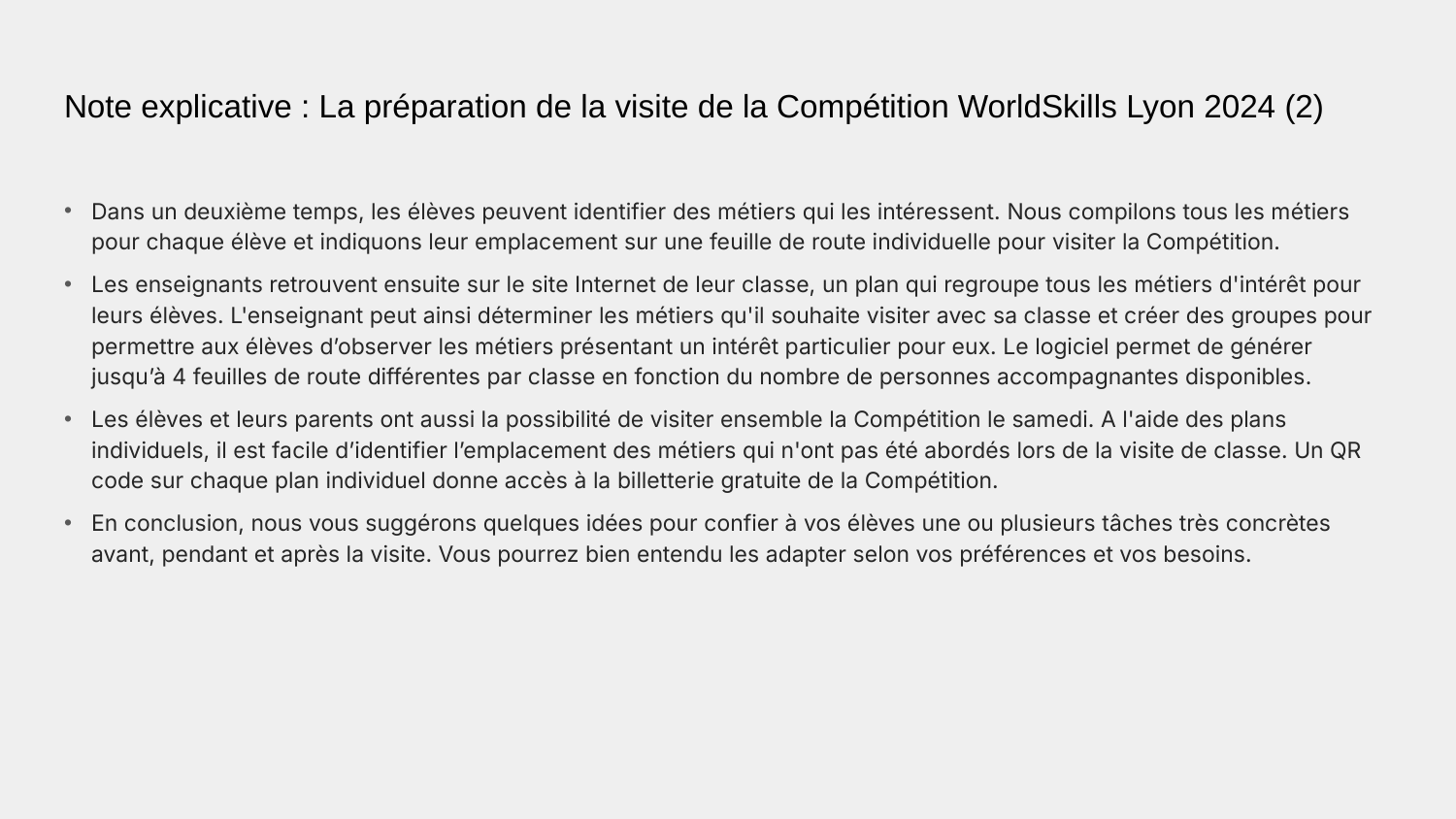

# Note explicative : La préparation de la visite de la Compétition WorldSkills Lyon 2024 (2)
Dans un deuxième temps, les élèves peuvent identifier des métiers qui les intéressent. Nous compilons tous les métiers pour chaque élève et indiquons leur emplacement sur une feuille de route individuelle pour visiter la Compétition.​
Les enseignants retrouvent ensuite sur le site Internet de leur classe, un plan qui regroupe tous les métiers d'intérêt pour leurs élèves. L'enseignant peut ainsi déterminer les métiers qu'il souhaite visiter avec sa classe et créer des groupes pour permettre aux élèves d’observer les métiers présentant un intérêt particulier pour eux. Le logiciel permet de générer jusqu’à 4 feuilles de route différentes par classe en fonction du nombre de personnes accompagnantes disponibles.​
Les élèves et leurs parents ont aussi la possibilité de visiter ensemble la Compétition le samedi. A l'aide des plans individuels, il est facile d’identifier l’emplacement des métiers qui n'ont pas été abordés lors de la visite de classe. Un QR code sur chaque plan individuel donne accès à la billetterie gratuite de la Compétition.​
En conclusion, nous vous suggérons quelques idées pour confier à vos élèves une ou plusieurs tâches très concrètes avant, pendant et après la visite. Vous pourrez bien entendu les adapter selon vos préférences et vos besoins.